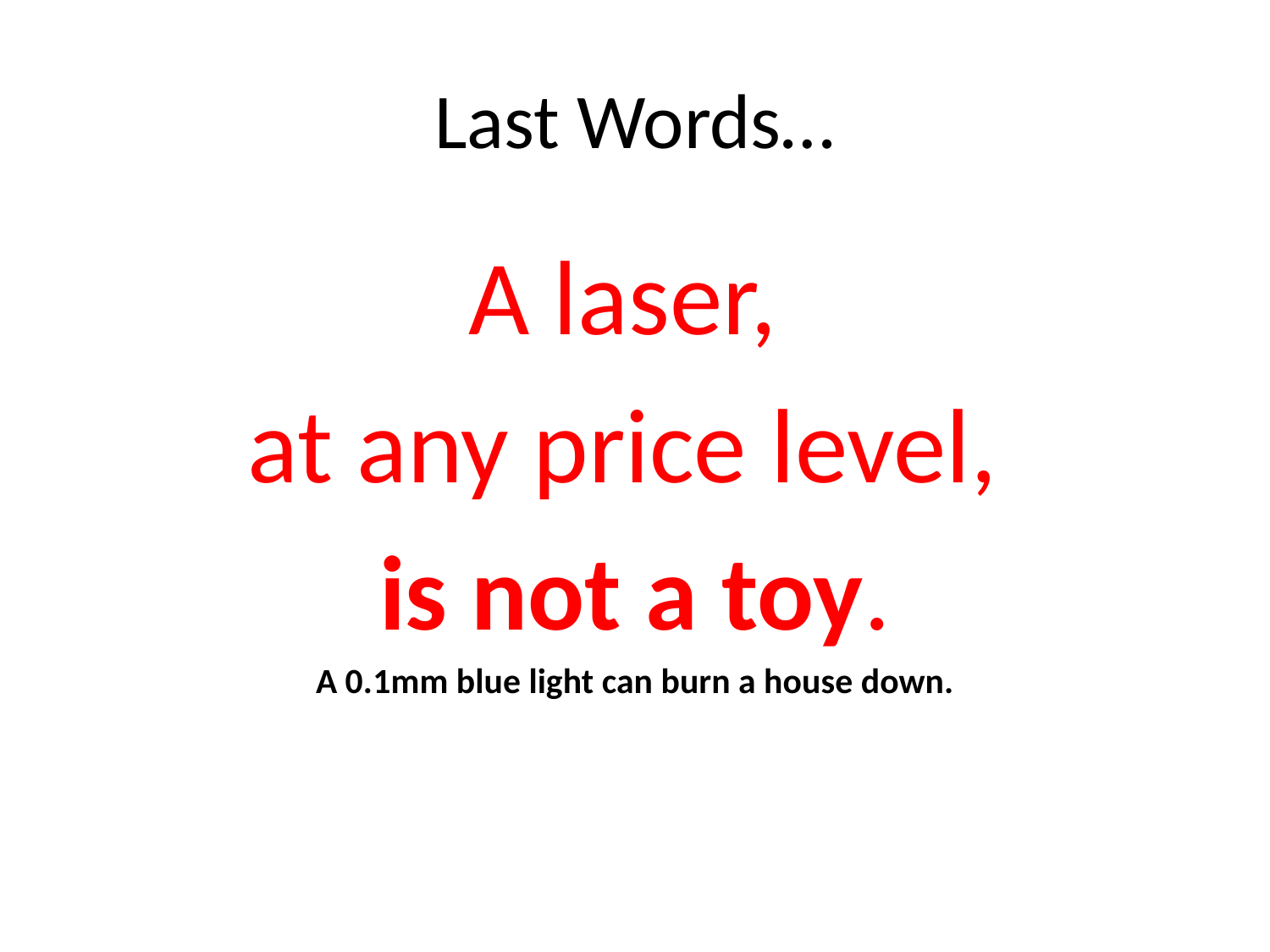

# Last Words…
A laser,
at any price level,
is not a toy.
A 0.1mm blue light can burn a house down.